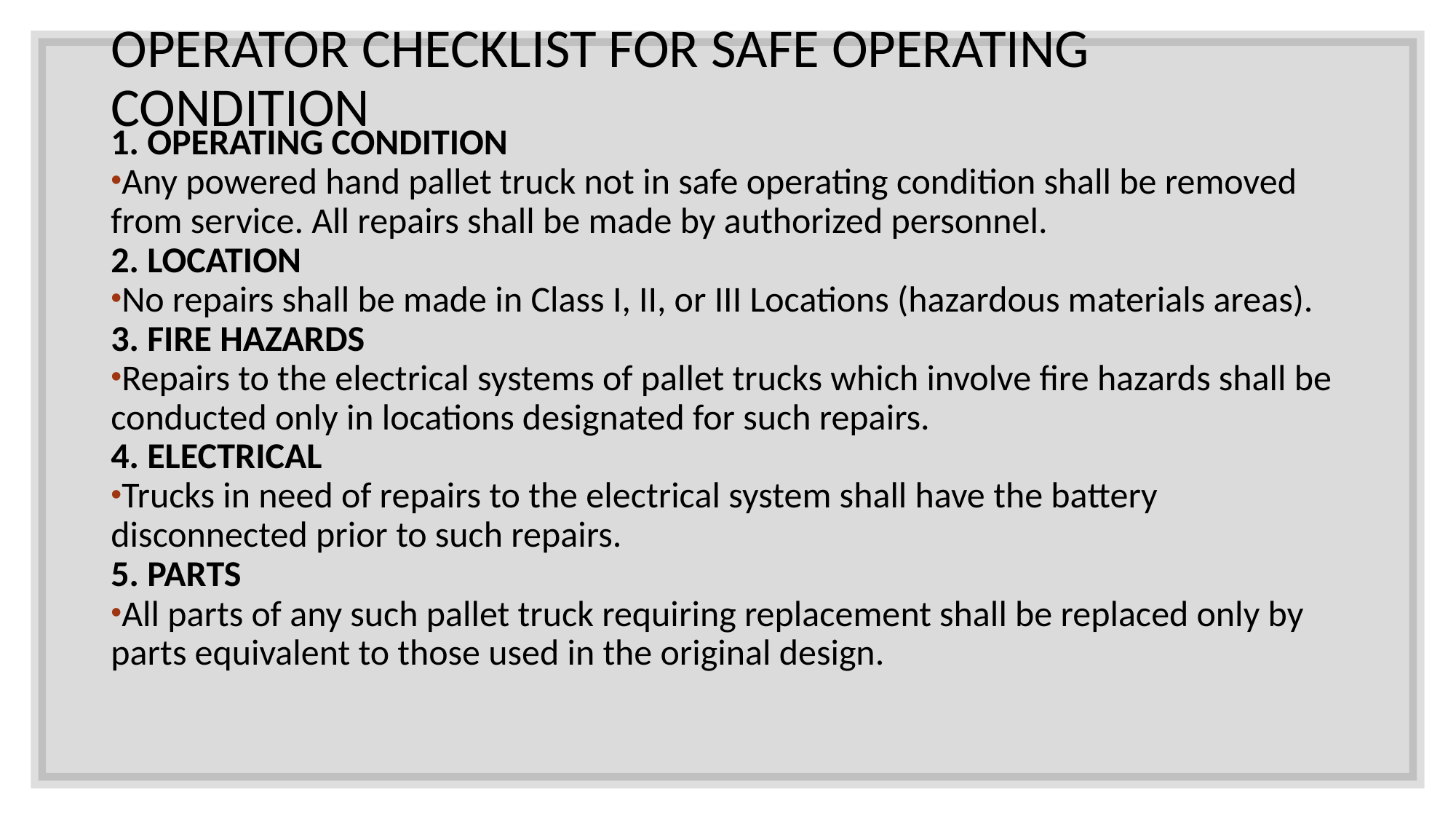

OPERATOR CHECKLIST FOR SAFE OPERATING CONDITION

1. OPERATING CONDITION
Any powered hand pallet truck not in safe operating condition shall be removed from service. All repairs shall be made by authorized personnel.
2. LOCATION
No repairs shall be made in Class I, II, or III Locations (hazardous materials areas).
3. FIRE HAZARDS
Repairs to the electrical systems of pallet trucks which involve fire hazards shall be conducted only in locations designated for such repairs.
4. ELECTRICAL
Trucks in need of repairs to the electrical system shall have the battery disconnected prior to such repairs.
5. PARTS
All parts of any such pallet truck requiring replacement shall be replaced only by parts equivalent to those used in the original design.